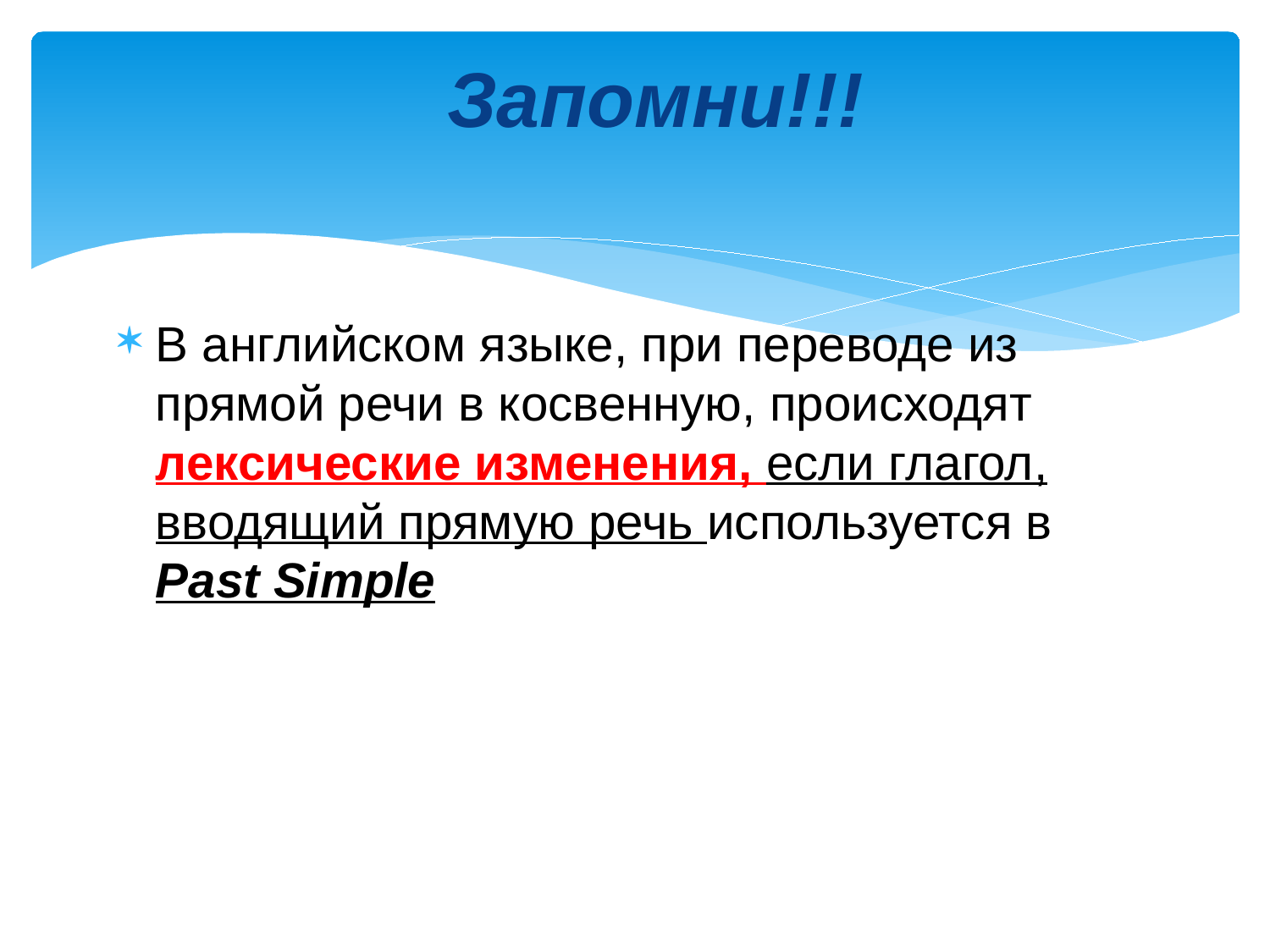

# Запомни!!!
В английском языке, при переводе из прямой речи в косвенную, происходят лексические изменения, если глагол, вводящий прямую речь используется в Past Simple